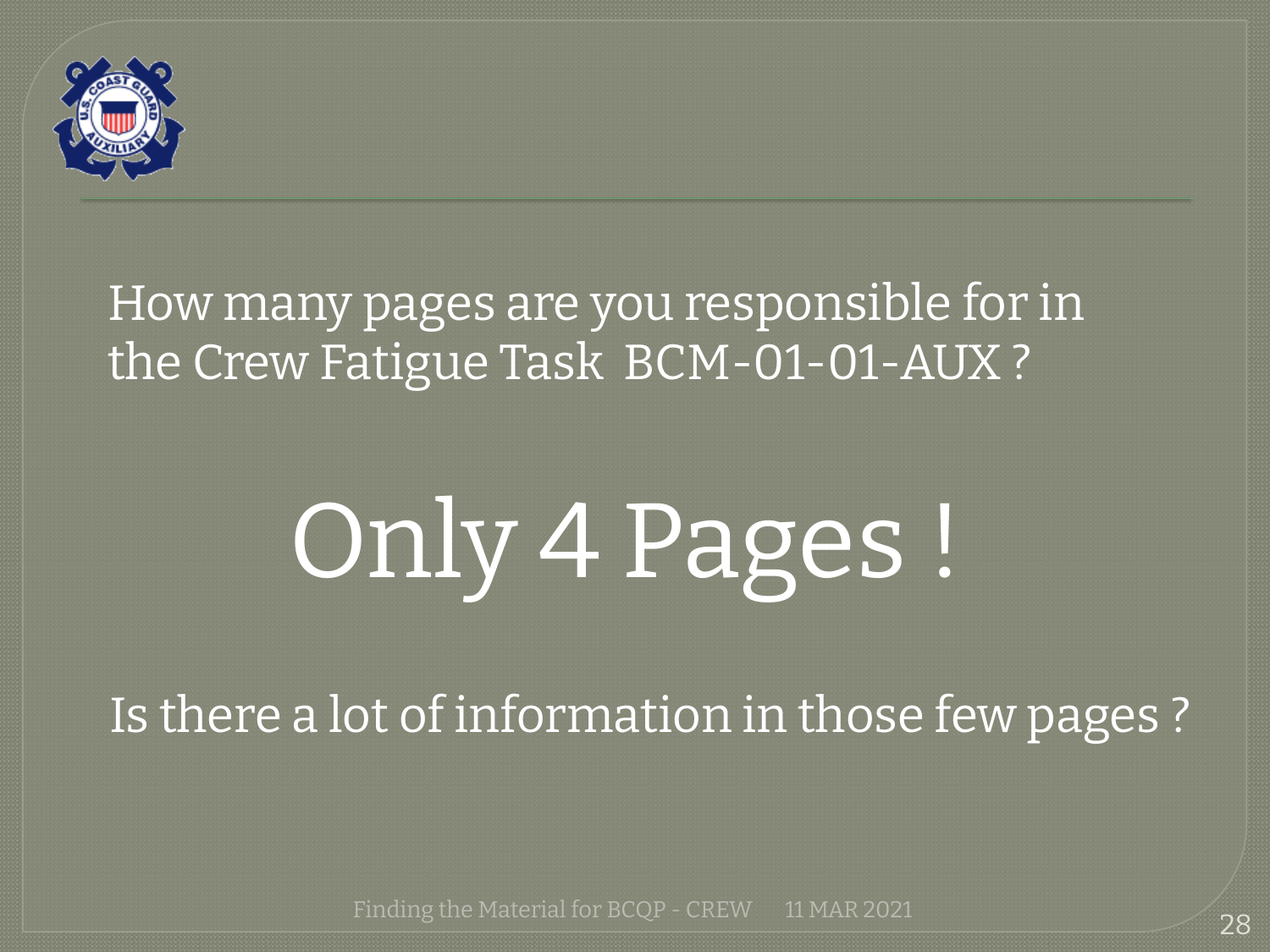

#
How many pages are you responsible for in the Crew Fatigue Task  BCM-01-01-AUX ?
Only 4 Pages !
Is there a lot of information in those few pages ?
Finding the Material for BCQP - CREW
11 MAR 2021
28